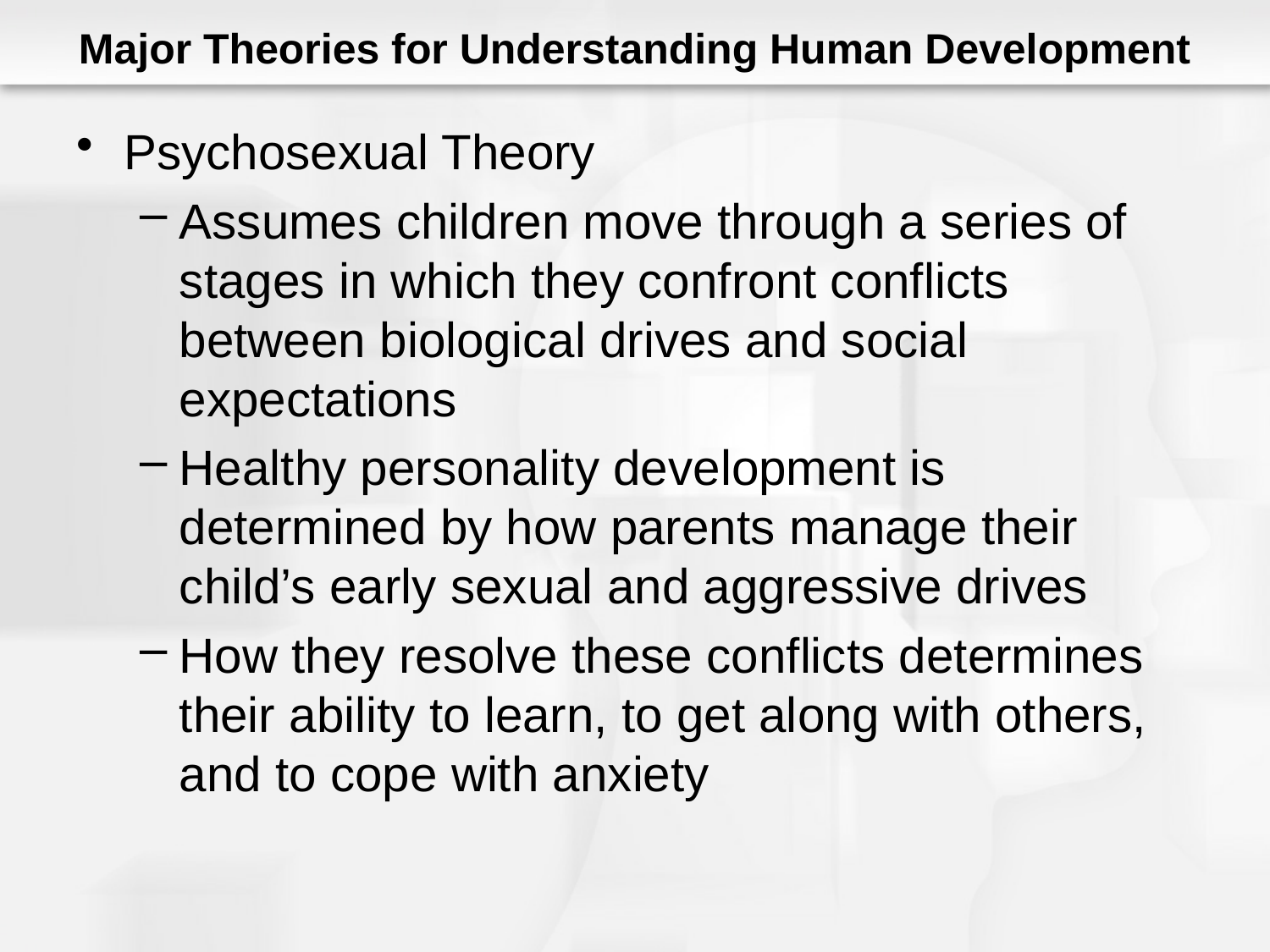

# Major Theories for Understanding Human Development
Psychosexual Theory
Assumes children move through a series of stages in which they confront conflicts between biological drives and social expectations
Healthy personality development is determined by how parents manage their child’s early sexual and aggressive drives
How they resolve these conflicts determines their ability to learn, to get along with others, and to cope with anxiety